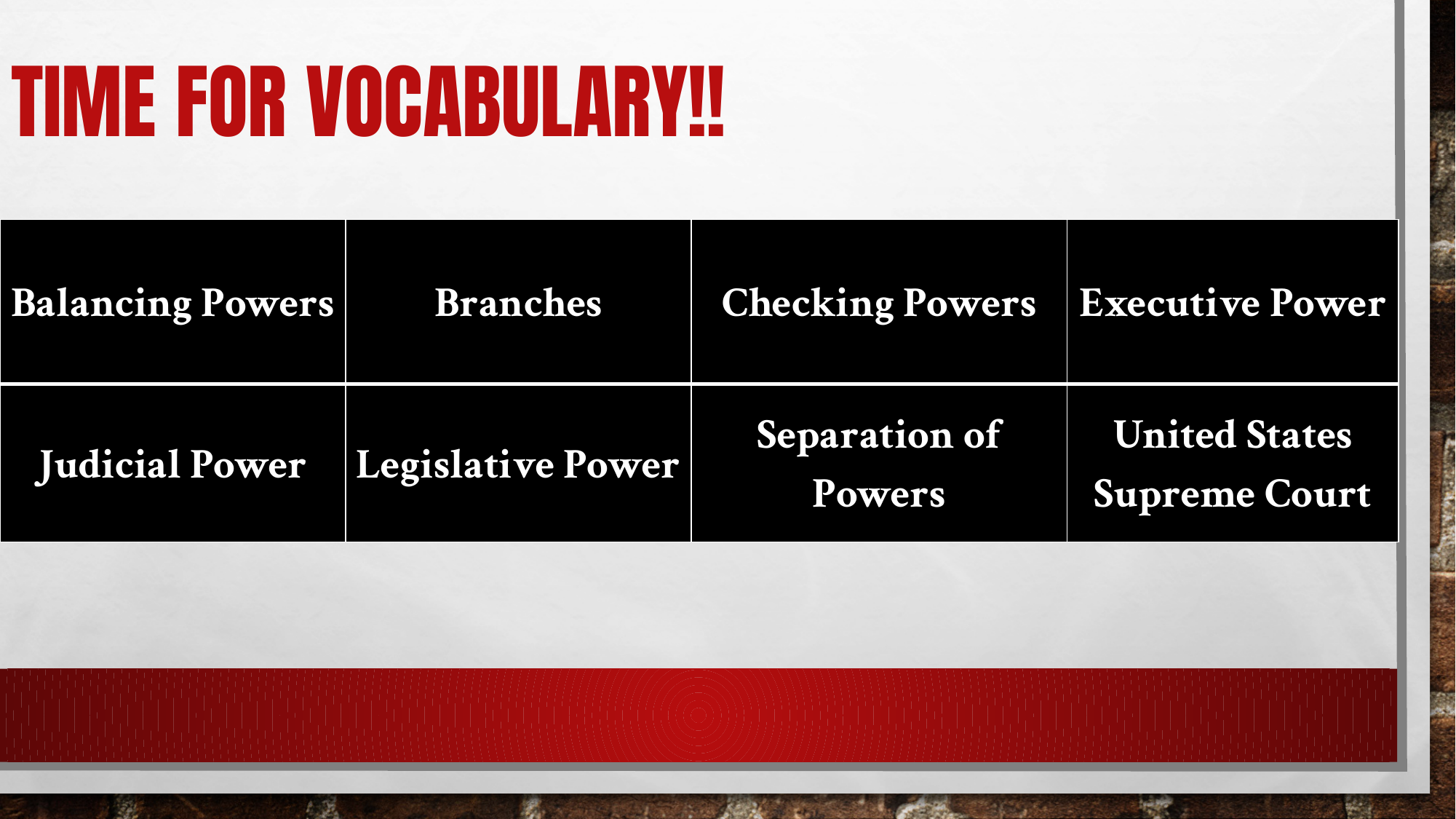

# Time for vocabulary!!
| Balancing Powers | Branches | Checking Powers | Executive Power |
| --- | --- | --- | --- |
| Judicial Power | Legislative Power | Separation of Powers | United States Supreme Court |